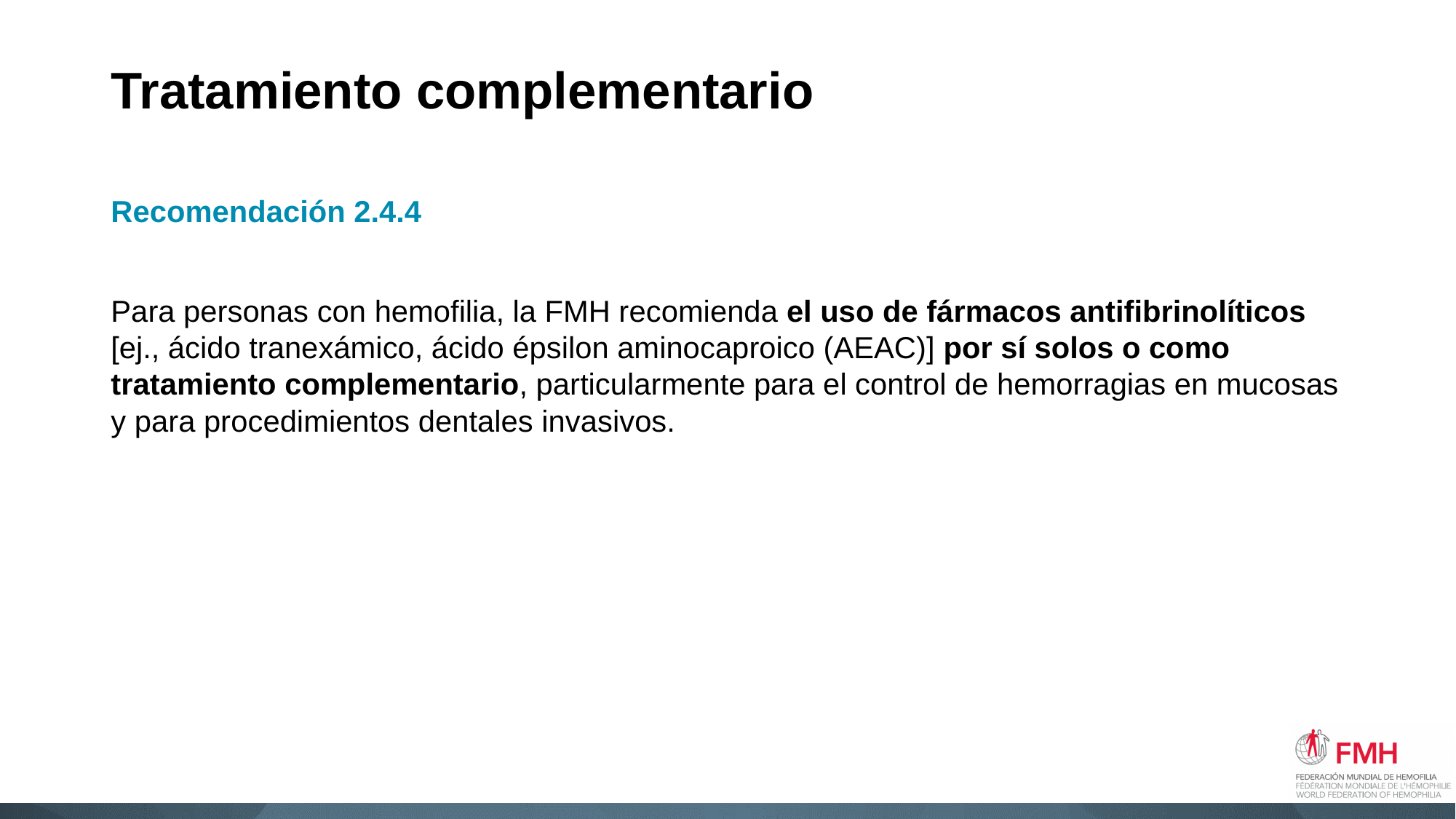

# Tratamiento complementario
Recomendación 2.4.4
Para personas con hemofilia, la FMH recomienda el uso de fármacos antifibrinolíticos [ej., ácido tranexámico, ácido épsilon aminocaproico (AEAC)] por sí solos o como tratamiento complementario, particularmente para el control de hemorragias en mucosas y para procedimientos dentales invasivos.